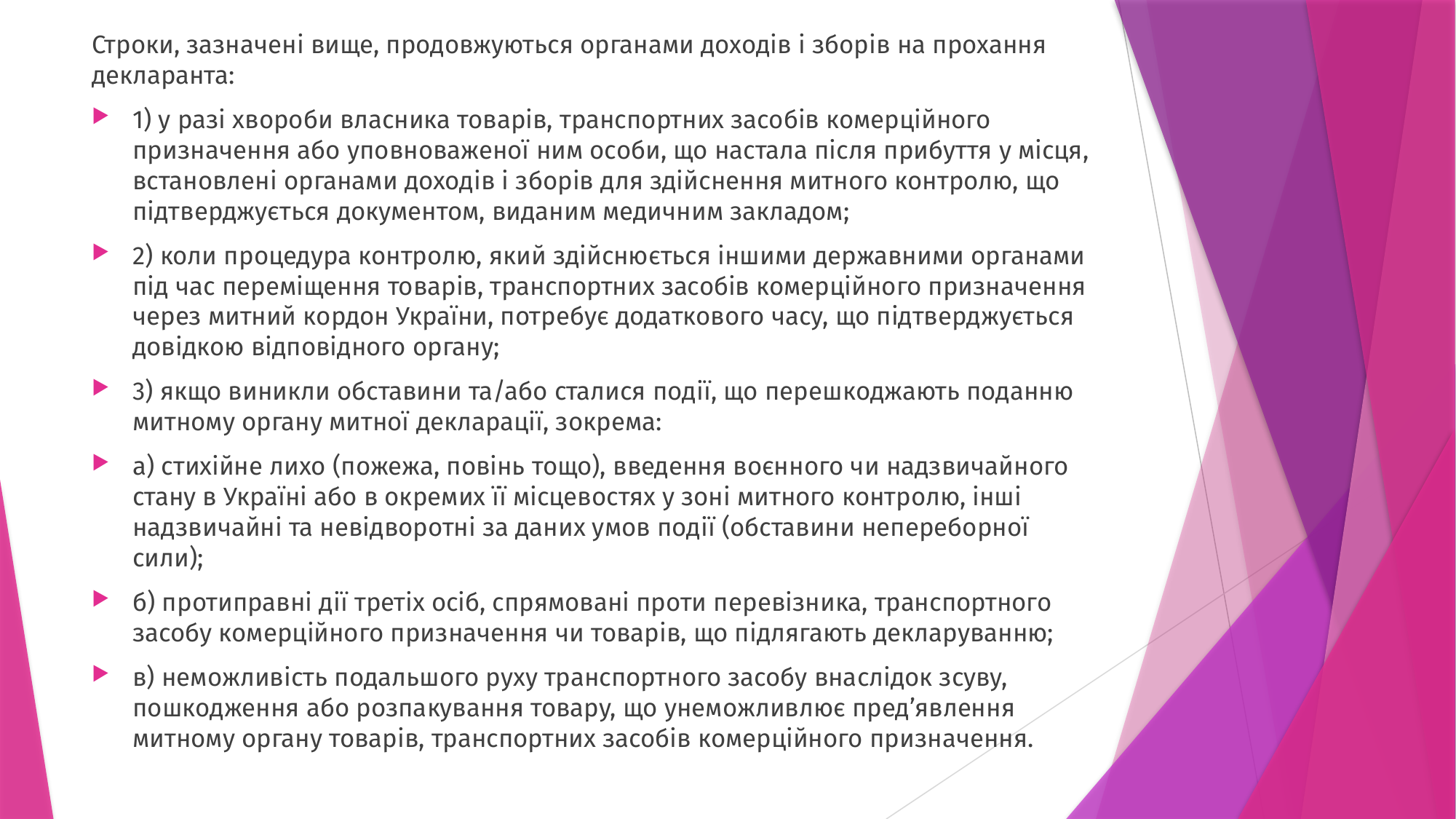

Строки, зазначені вище, продовжуються органами доходів і зборів на прохання декларанта:
1) у разі хвороби власника товарів, транспортних засобів комерційного призначення або уповноваженої ним особи, що настала після прибуття у місця, встановлені органами доходів і зборів для здійснення митного контролю, що підтверджується документом, виданим медичним закладом;
2) коли процедура контролю, який здійснюється іншими державними органами під час переміщення товарів, транспортних засобів комерційного призначення через митний кордон України, потребує додаткового часу, що підтверджується довідкою відповідного органу;
3) якщо виникли обставини та/або сталися події, що перешкоджають поданню митному органу митної декларації, зокрема:
а) стихійне лихо (пожежа, повінь тощо), введення воєнного чи надзвичайного стану в Україні або в окремих її місцевостях у зоні митного контролю, інші надзвичайні та невідворотні за даних умов події (обставини непереборної сили);
б) протиправні дії третіх осіб, спрямовані проти перевізника, транспортного засобу комерційного призначення чи товарів, що підлягають декларуванню;
в) неможливість подальшого руху транспортного засобу внаслідок зсуву, пошкодження або розпакування товару, що унеможливлює пред’явлення митному органу товарів, транспортних засобів комерційного призначення.